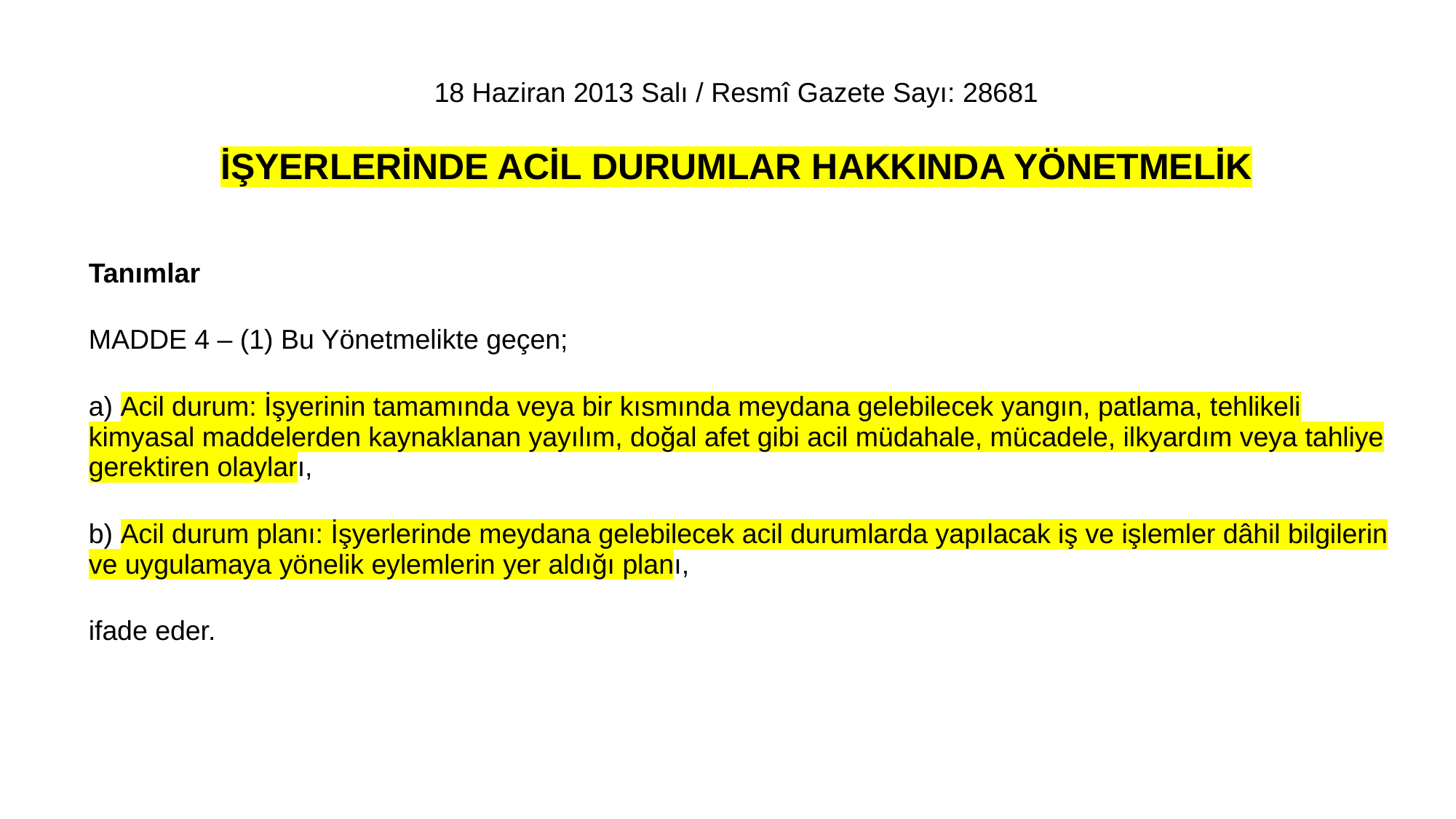

18 Haziran 2013 Salı / Resmî Gazete Sayı: 28681

İŞYERLERİNDE ACİL DURUMLAR HAKKINDA YÖNETMELİK
Tanımlar
MADDE 4 – (1) Bu Yönetmelikte geçen;
a) Acil durum: İşyerinin tamamında veya bir kısmında meydana gelebilecek yangın, patlama, tehlikeli kimyasal maddelerden kaynaklanan yayılım, doğal afet gibi acil müdahale, mücadele, ilkyardım veya tahliye gerektiren olayları,
b) Acil durum planı: İşyerlerinde meydana gelebilecek acil durumlarda yapılacak iş ve işlemler dâhil bilgilerin ve uygulamaya yönelik eylemlerin yer aldığı planı,
ifade eder.